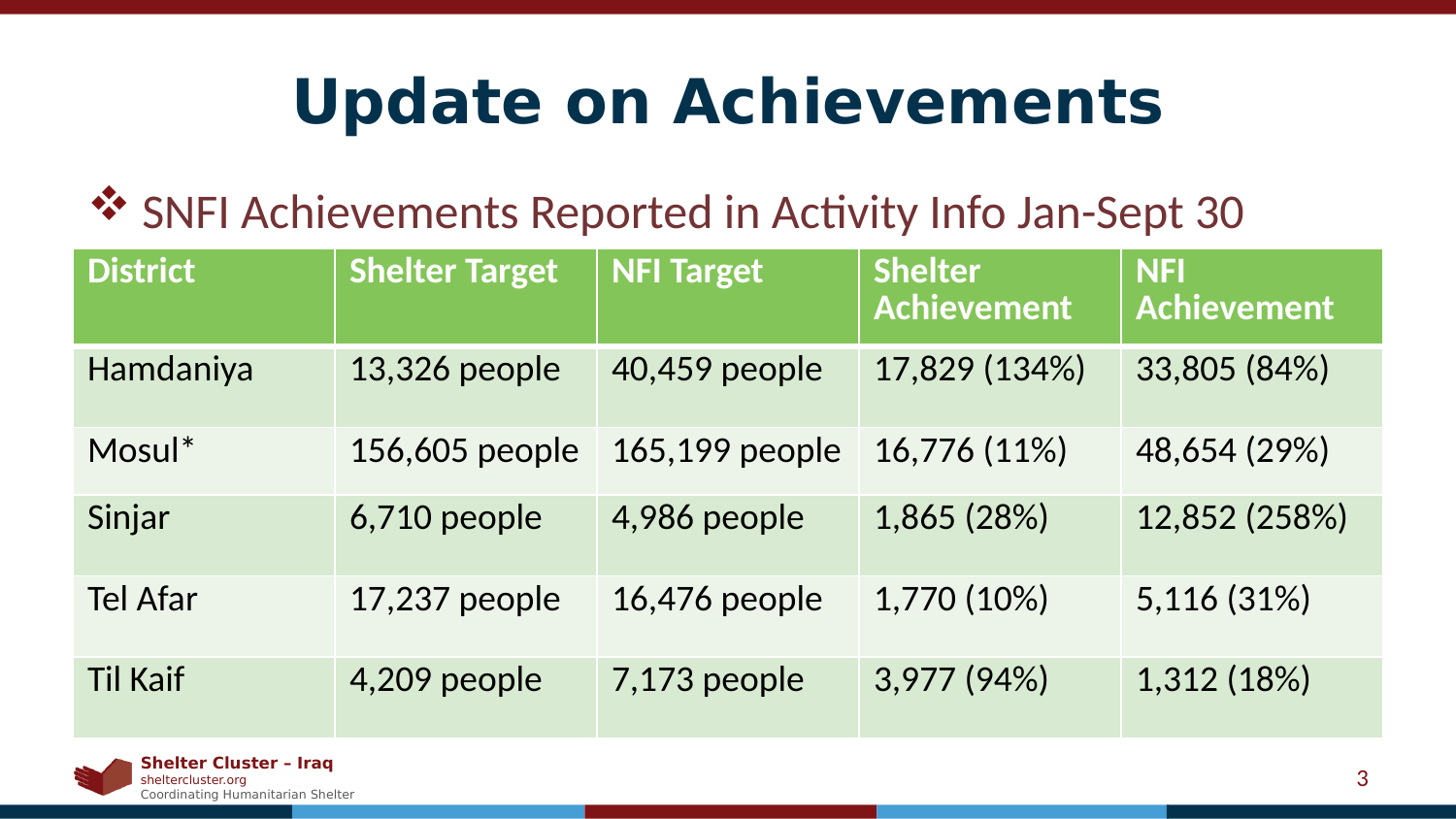

# Update on Achievements
SNFI Achievements Reported in Activity Info Jan-Sept 30

| District | Shelter Target | NFI Target | Shelter Achievement | NFI Achievement |
| --- | --- | --- | --- | --- |
| Hamdaniya | 13,326 people | 40,459 people | 17,829 (134%) | 33,805 (84%) |
| Mosul\* | 156,605 people | 165,199 people | 16,776 (11%) | 48,654 (29%) |
| Sinjar | 6,710 people | 4,986 people | 1,865 (28%) | 12,852 (258%) |
| Tel Afar | 17,237 people | 16,476 people | 1,770 (10%) | 5,116 (31%) |
| Til Kaif | 4,209 people | 7,173 people | 3,977 (94%) | 1,312 (18%) |
3